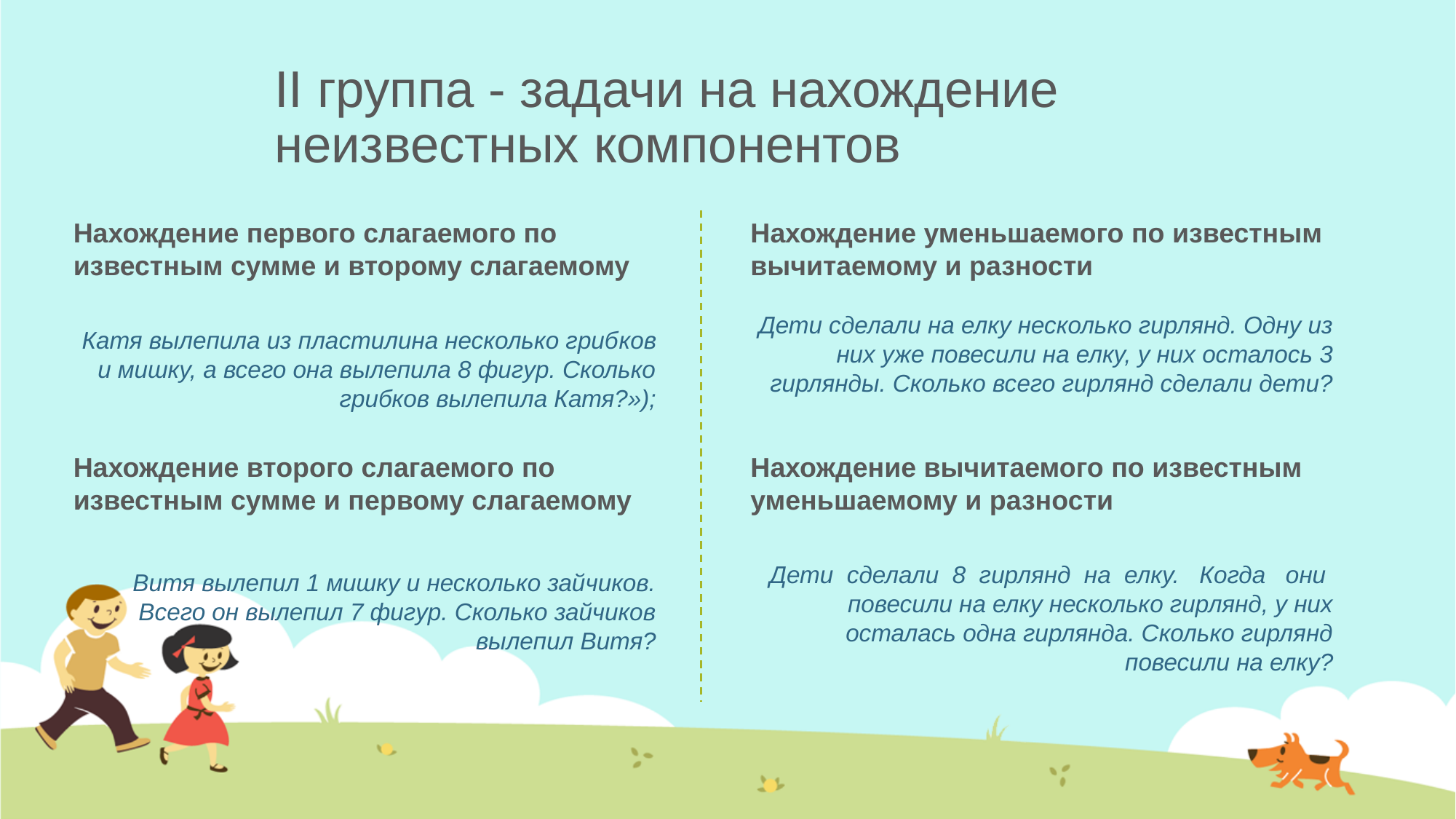

# II группа - задачи на нахождение неизвестных компонентов
Нахождение уменьшаемого по известным вычитаемому и разности
Нахождение первого слагаемого по известным сумме и второму слагаемому
Дети сделали на елку несколько гирлянд. Одну из них уже повесили на елку, у них осталось 3 гирлянды. Сколько всего гирлянд сделали дети?
Катя вылепила из пластилина несколько гриб­ков и мишку, а всего она вылепила 8 фигур. Сколько грибков вылепила Катя?»);
Нахождение вычитаемого по известным уменьшаемому и разности
Нахождение второго слагаемого по известным сумме и первому слагаемому
Дети  сделали  8  гирлянд  на  елку.   Когда   они  повесили на елку несколько гирлянд, у них осталась одна гирлянда. Сколько гирлянд повесили на елку?
Витя вылепил 1 мишку и несколько зайчиков. Всего он вылепил 7 фигур. Сколько зайчиков вылепил Витя?